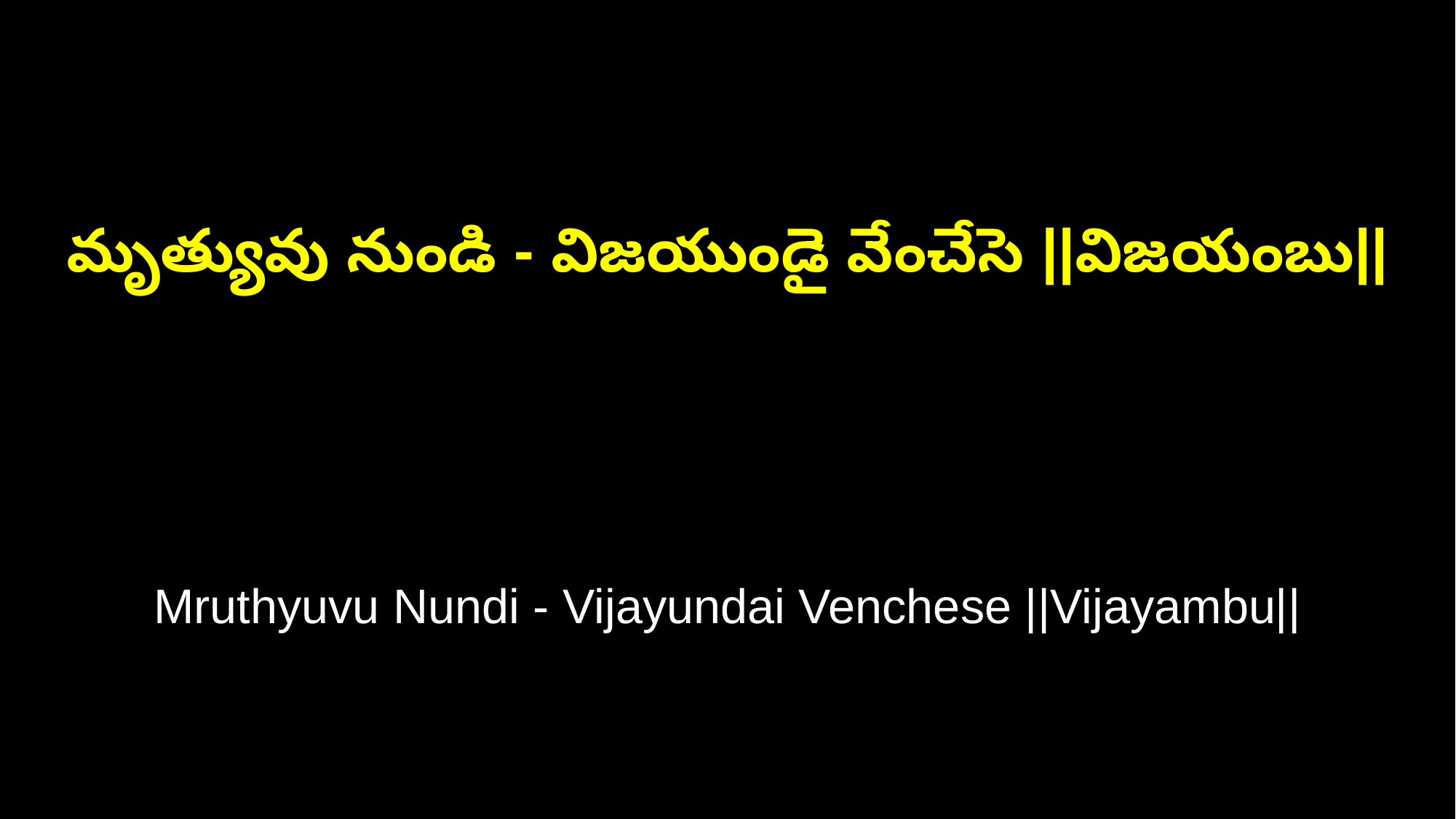

మృత్యువు నుండి - విజయుండై వేంచేసె ||విజయంబు||
Mruthyuvu Nundi - Vijayundai Venchese ||Vijayambu||